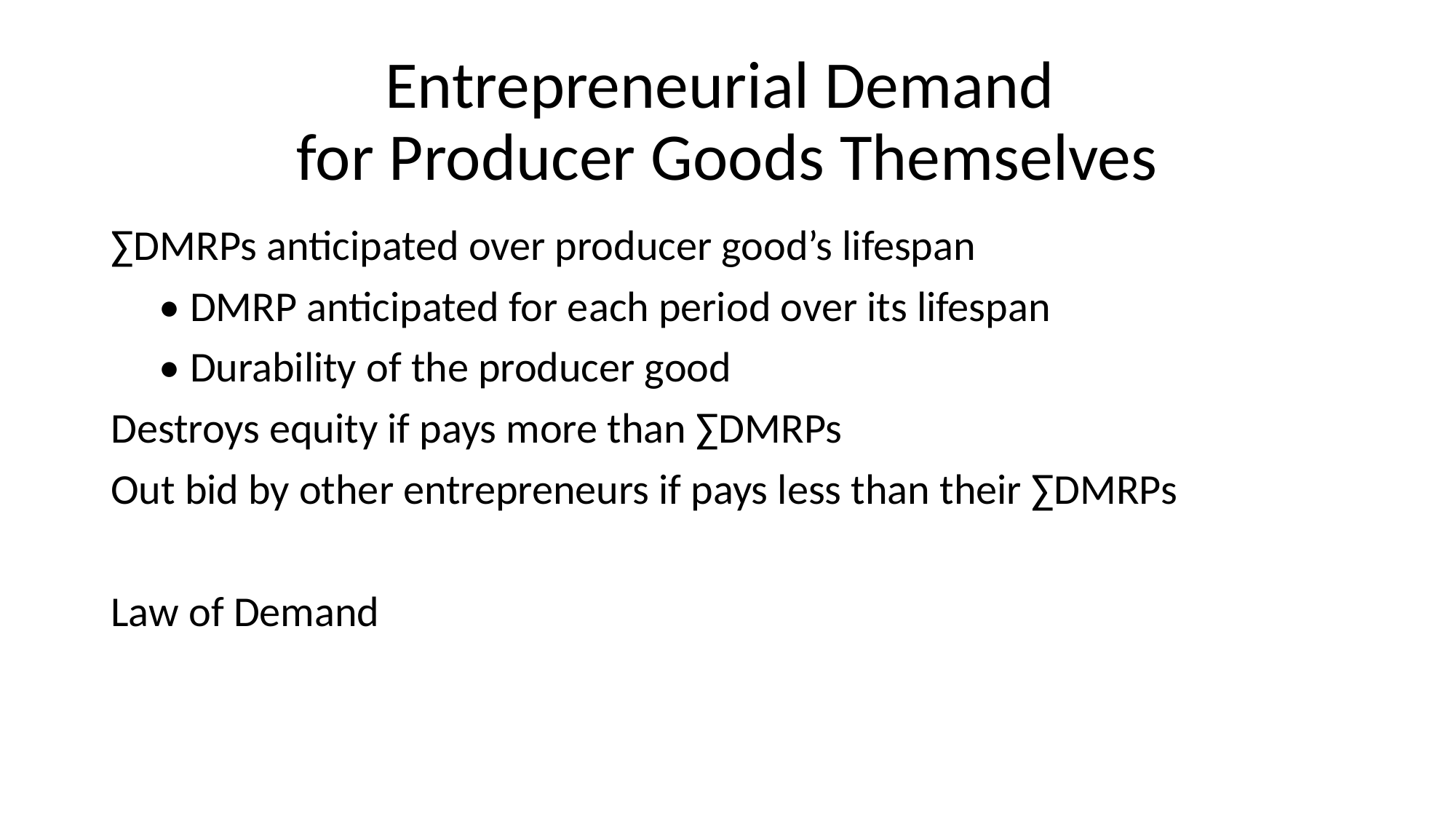

# Entrepreneurial Demand for Producer Goods Themselves
∑DMRPs anticipated over producer good’s lifespan
     • DMRP anticipated for each period over its lifespan
     • Durability of the producer good
Destroys equity if pays more than ∑DMRPs
Out bid by other entrepreneurs if pays less than their ∑DMRPs

Law of Demand